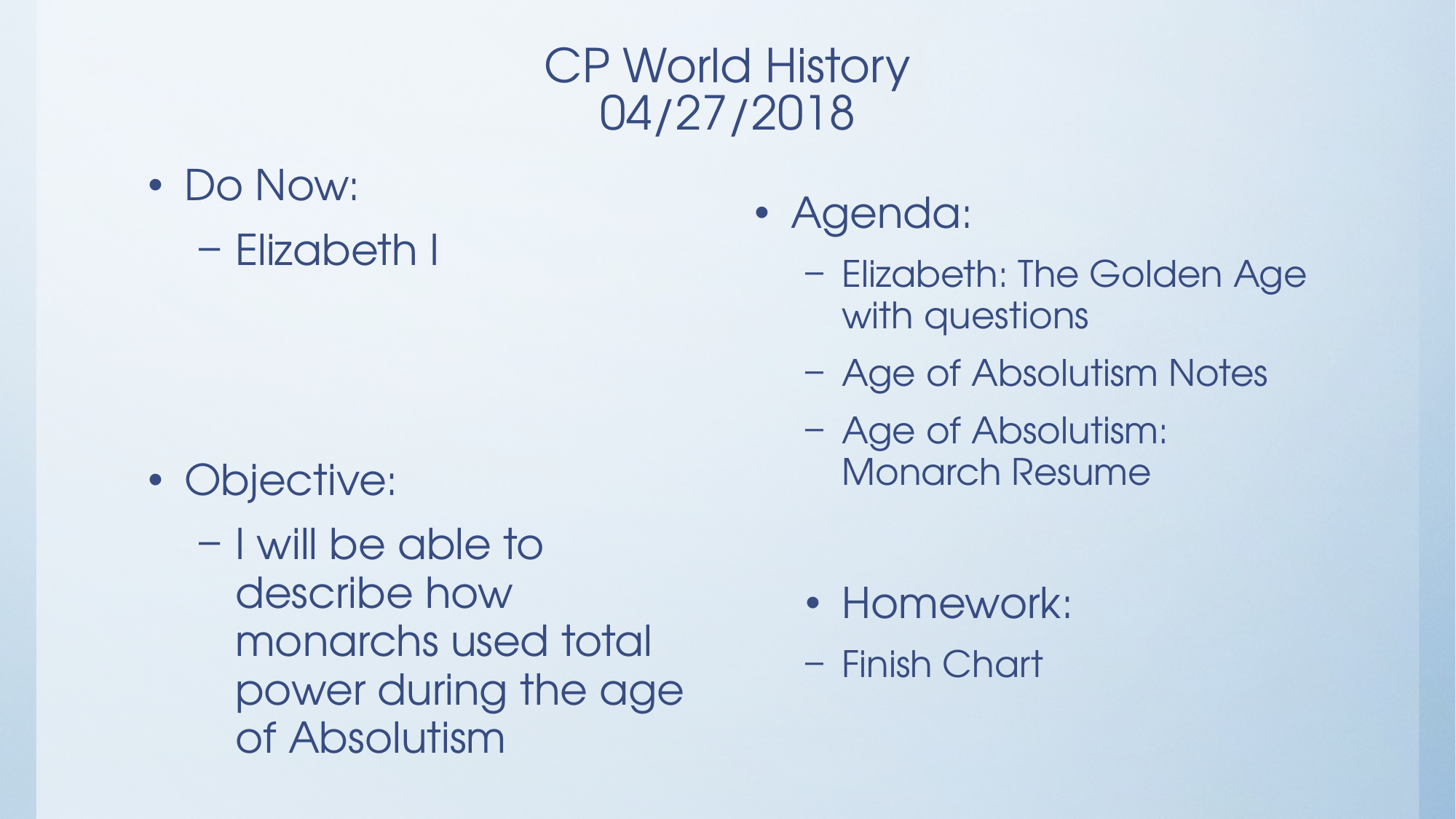

# CP World History 04/27/2018
Do Now:
Elizabeth I

Objective:
I will be able to describe how monarchs used total power during the age of Absolutism
Agenda:
Elizabeth: The Golden Age with questions
Age of Absolutism Notes
Age of Absolutism: Monarch Resume

Homework:
Finish Chart